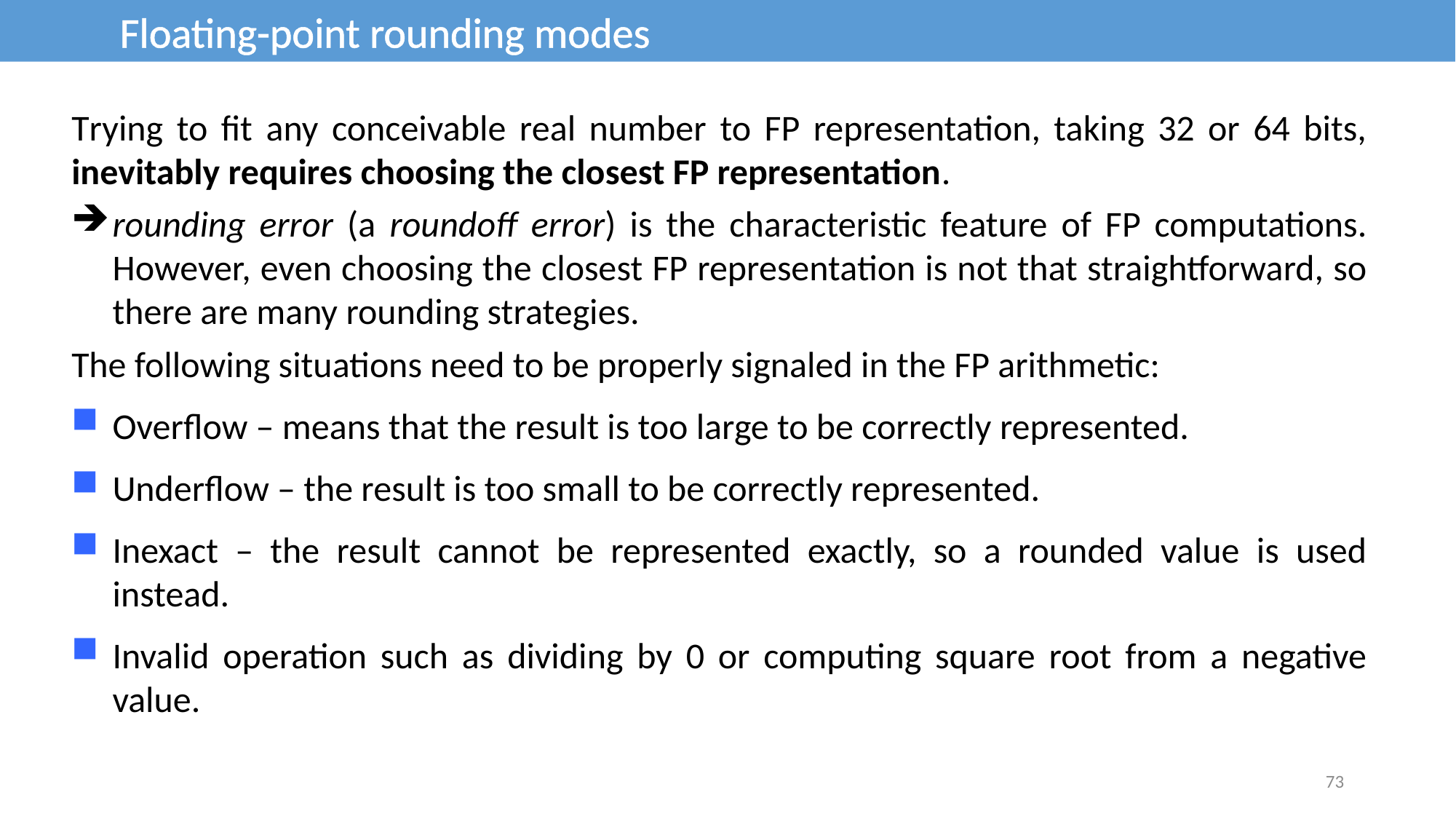

Floating-point rounding modes
Trying to fit any conceivable real number to FP representation, taking 32 or 64 bits, inevitably requires choosing the closest FP representation.
rounding error (a roundoff error) is the characteristic feature of FP computations. However, even choosing the closest FP representation is not that straightforward, so there are many rounding strategies.
The following situations need to be properly signaled in the FP arithmetic:
Overflow – means that the result is too large to be correctly represented.
Underflow – the result is too small to be correctly represented.
Inexact – the result cannot be represented exactly, so a rounded value is used instead.
Invalid operation such as dividing by 0 or computing square root from a negative value.
73